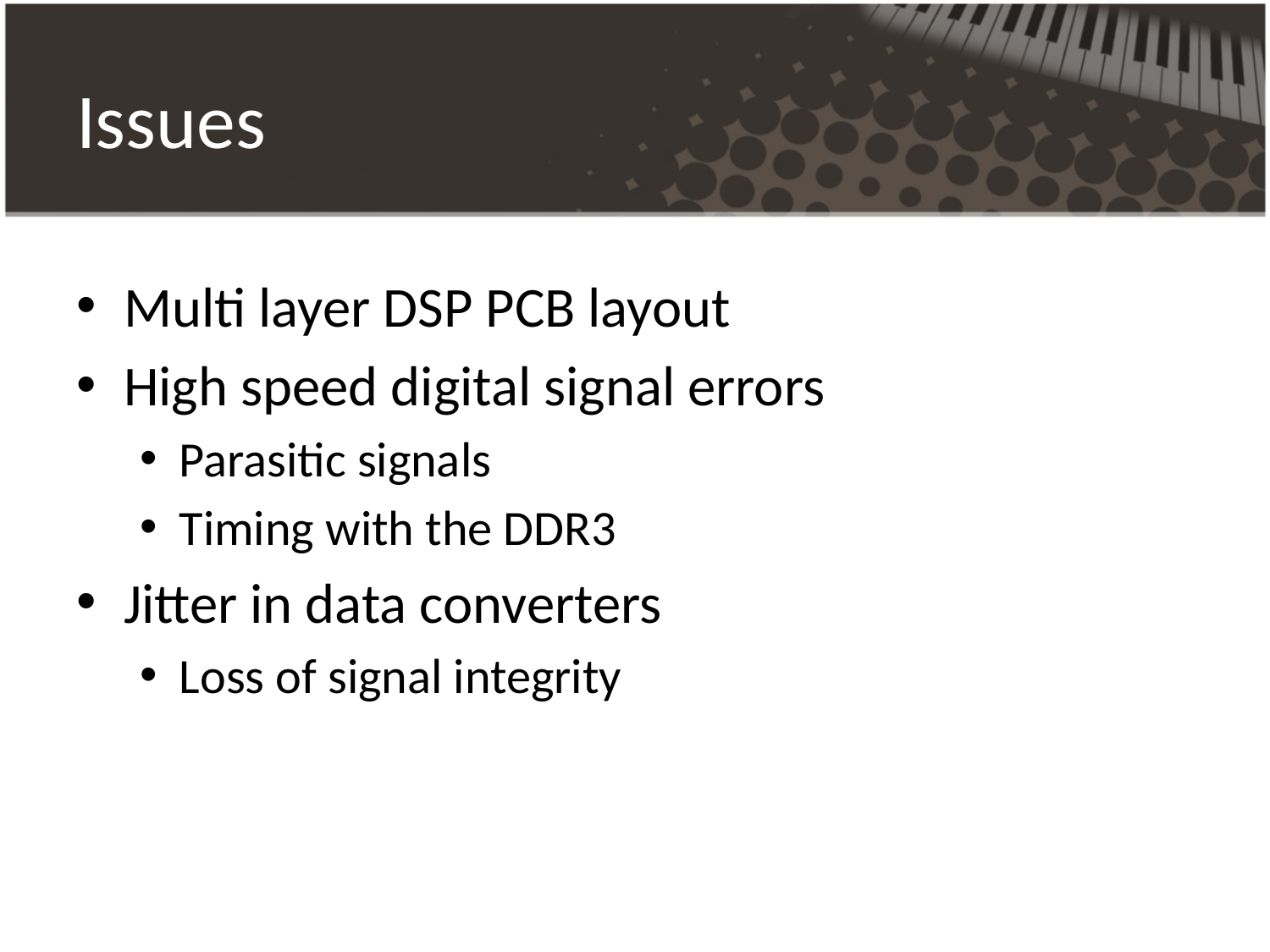

# Issues
Multi layer DSP PCB layout
High speed digital signal errors
Parasitic signals
Timing with the DDR3
Jitter in data converters
Loss of signal integrity